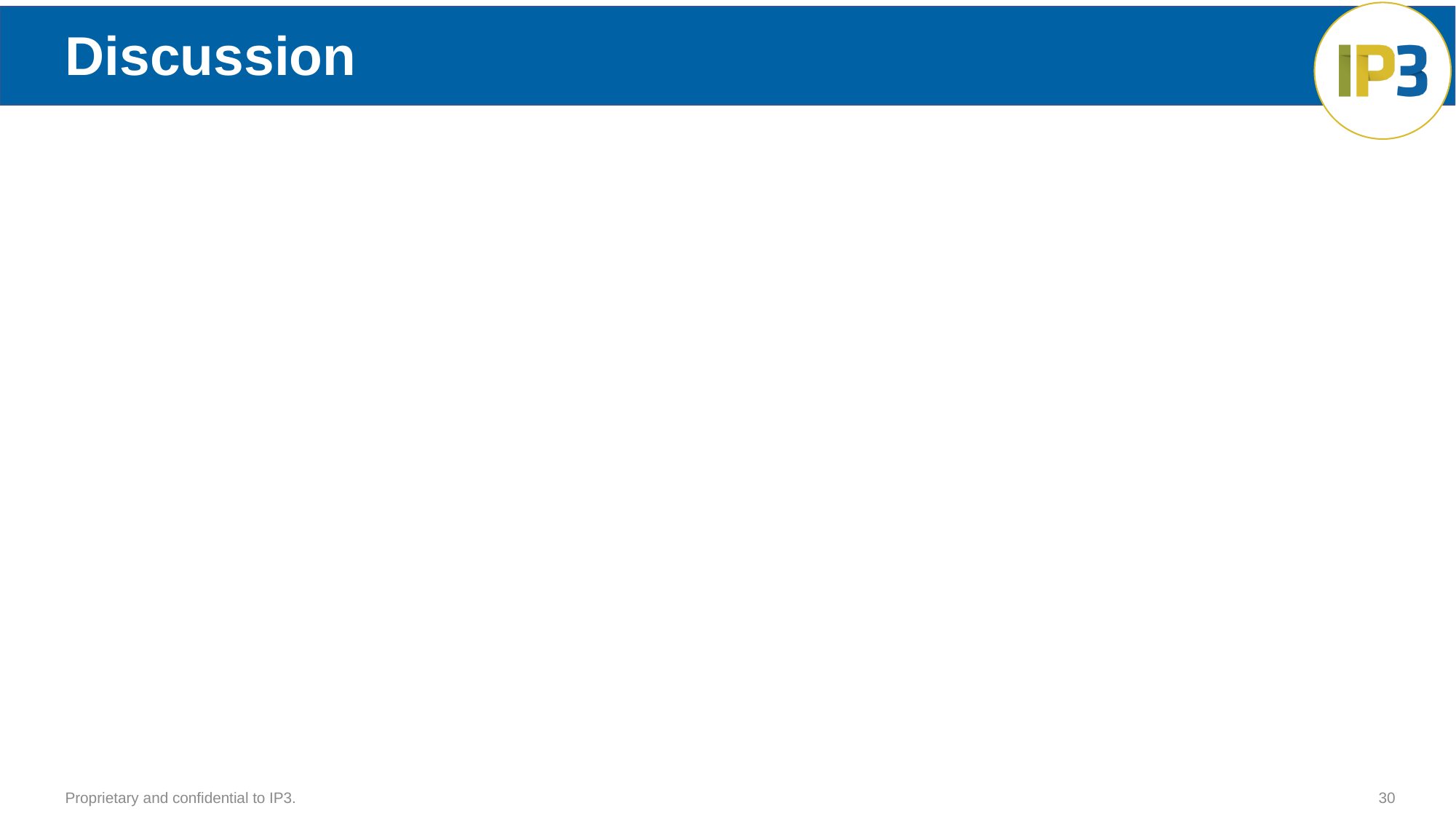

# Discussion
Proprietary and confidential to IP3.
30